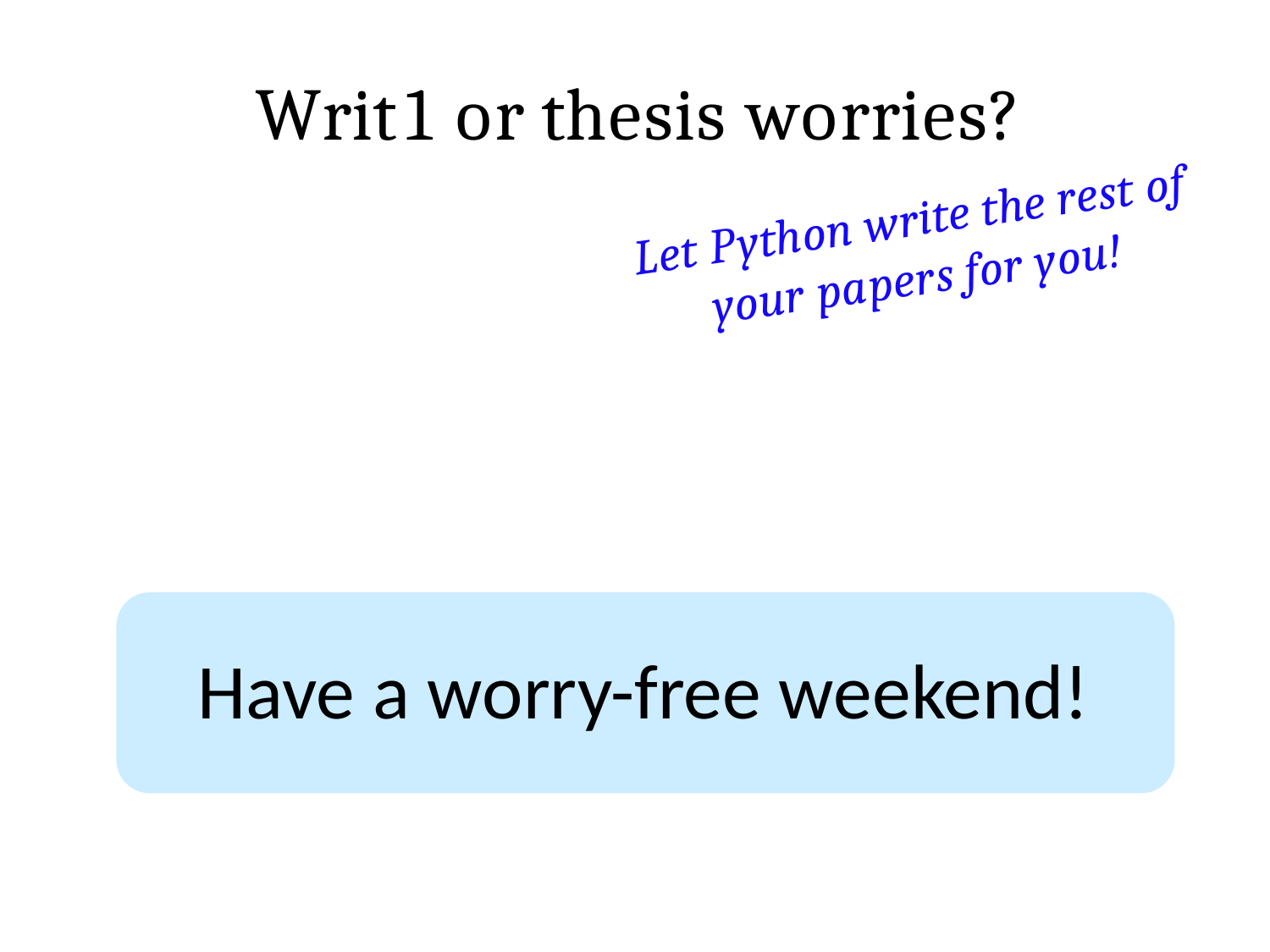

Writ1 or thesis worries?
Let Python write the rest of your papers for you!

Have a worry-free weekend!